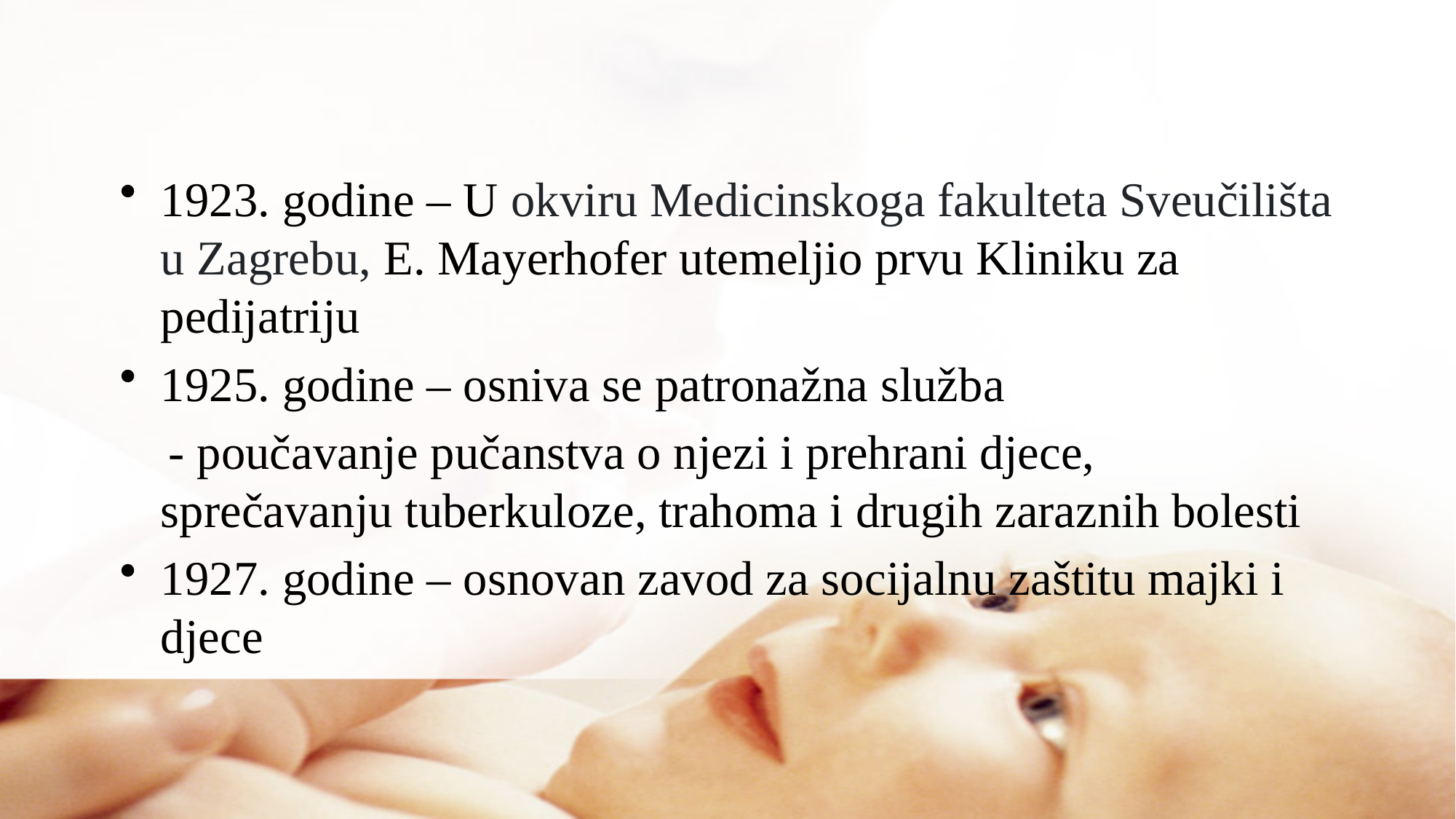

#
1923. godine – U okviru Medicinskoga fakulteta Sveučilišta u Zagrebu, E. Mayerhofer utemeljio prvu Kliniku za pedijatriju
1925. godine – osniva se patronažna služba
    - poučavanje pučanstva o njezi i prehrani djece, sprečavanju tuberkuloze, trahoma i drugih zaraznih bolesti
1927. godine – osnovan zavod za socijalnu zaštitu majki i djece